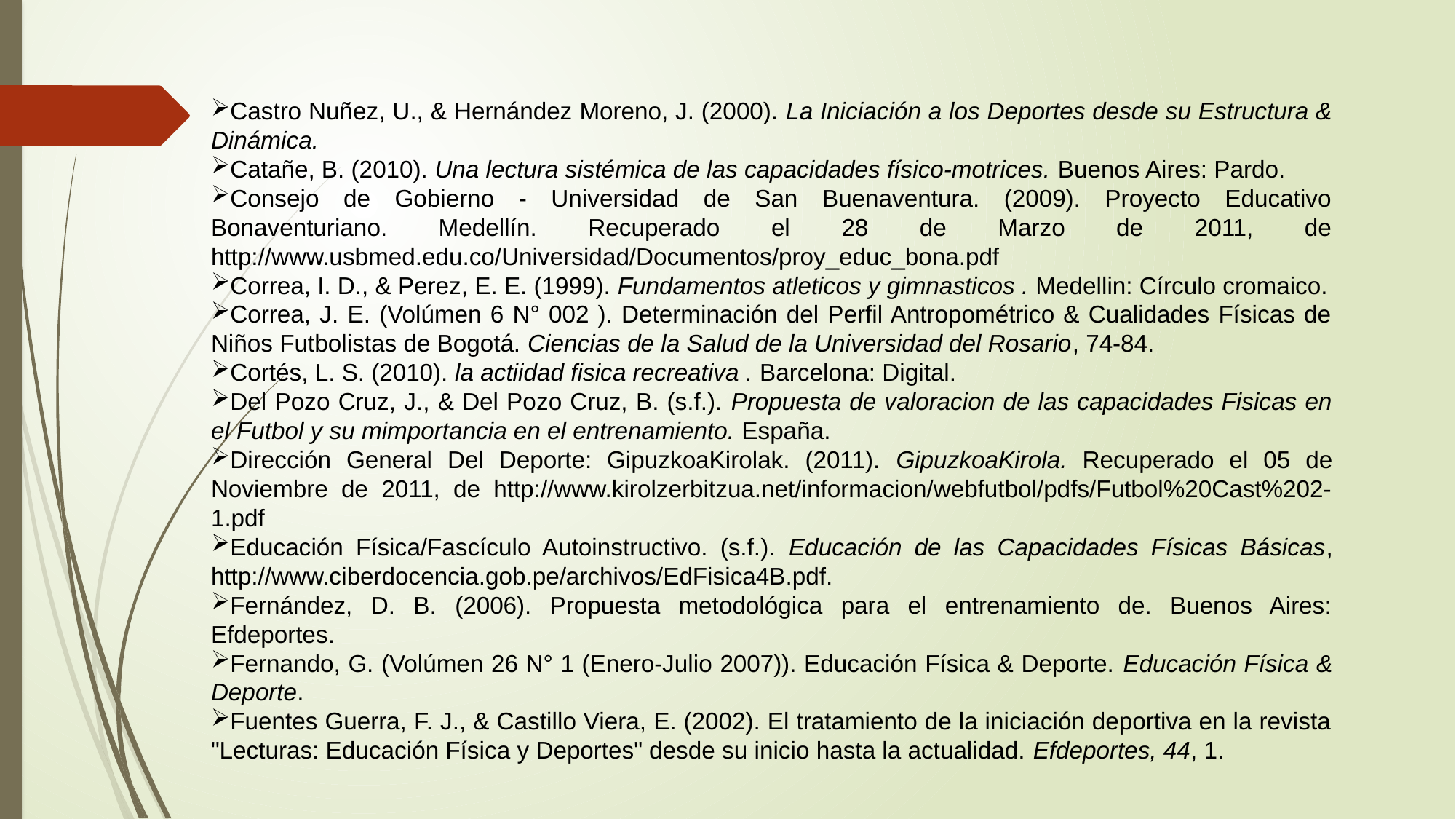

Castro Nuñez, U., & Hernández Moreno, J. (2000). La Iniciación a los Deportes desde su Estructura & Dinámica.
Catañe, B. (2010). Una lectura sistémica de las capacidades físico-motrices. Buenos Aires: Pardo.
Consejo de Gobierno - Universidad de San Buenaventura. (2009). Proyecto Educativo Bonaventuriano. Medellín. Recuperado el 28 de Marzo de 2011, de http://www.usbmed.edu.co/Universidad/Documentos/proy_educ_bona.pdf
Correa, I. D., & Perez, E. E. (1999). Fundamentos atleticos y gimnasticos . Medellin: Círculo cromaico.
Correa, J. E. (Volúmen 6 N° 002 ). Determinación del Perfil Antropométrico & Cualidades Físicas de Niños Futbolistas de Bogotá. Ciencias de la Salud de la Universidad del Rosario, 74-84.
Cortés, L. S. (2010). la actiidad fisica recreativa . Barcelona: Digital.
Del Pozo Cruz, J., & Del Pozo Cruz, B. (s.f.). Propuesta de valoracion de las capacidades Fisicas en el Futbol y su mimportancia en el entrenamiento. España.
Dirección General Del Deporte: GipuzkoaKirolak. (2011). GipuzkoaKirola. Recuperado el 05 de Noviembre de 2011, de http://www.kirolzerbitzua.net/informacion/webfutbol/pdfs/Futbol%20Cast%202-1.pdf
Educación Física/Fascículo Autoinstructivo. (s.f.). Educación de las Capacidades Físicas Básicas, http://www.ciberdocencia.gob.pe/archivos/EdFisica4B.pdf.
Fernández, D. B. (2006). Propuesta metodológica para el entrenamiento de. Buenos Aires: Efdeportes.
Fernando, G. (Volúmen 26 N° 1 (Enero-Julio 2007)). Educación Física & Deporte. Educación Física & Deporte.
Fuentes Guerra, F. J., & Castillo Viera, E. (2002). El tratamiento de la iniciación deportiva en la revista "Lecturas: Educación Física y Deportes" desde su inicio hasta la actualidad. Efdeportes, 44, 1.